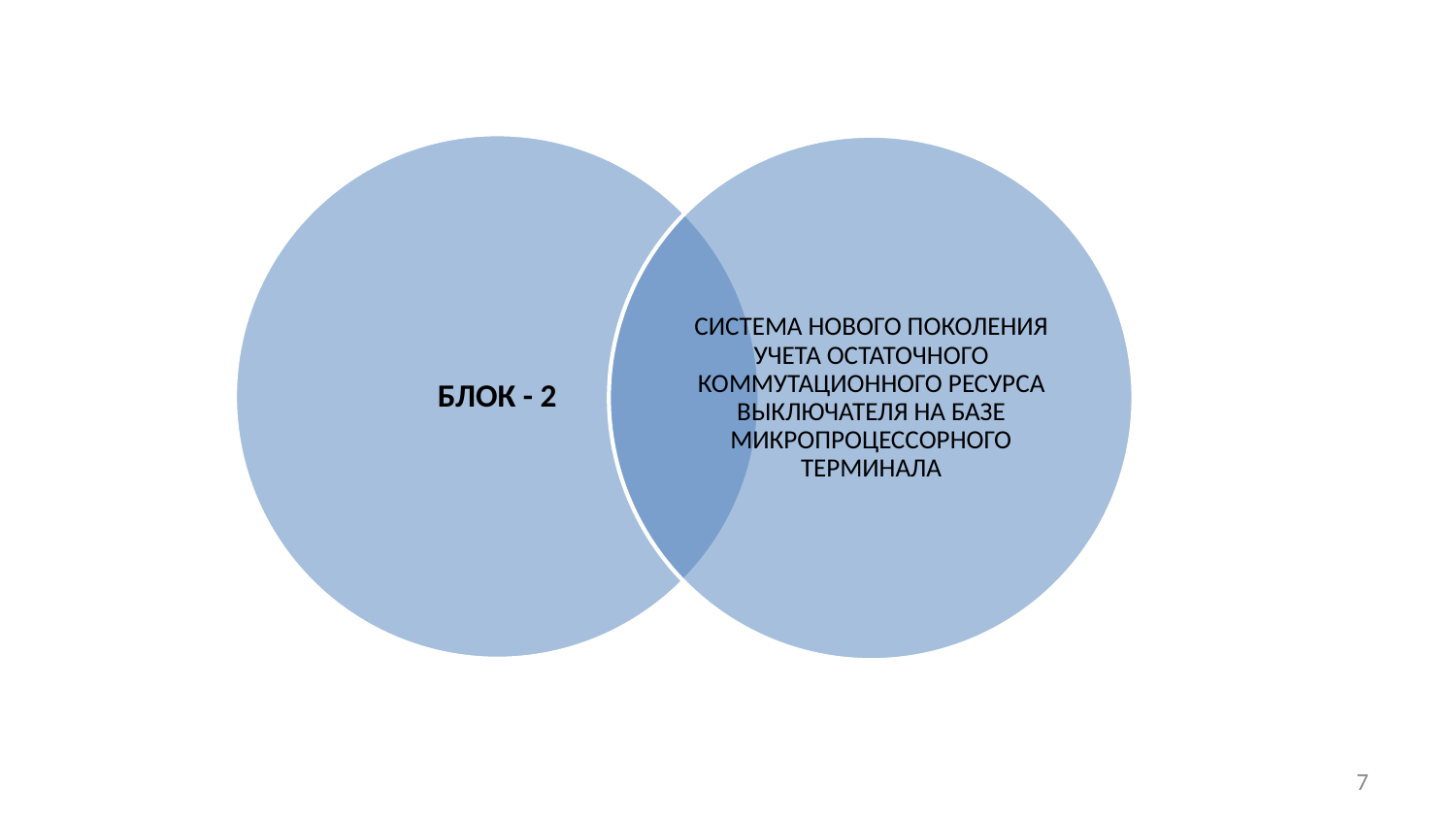

БЛОК - 2
СИСТЕМА НОВОГО ПОКОЛЕНИЯ
УЧЕТА ОСТАТОЧНОГО КОММУТАЦИОННОГО РЕСУРСА ВЫКЛЮЧАТЕЛЯ НА БАЗЕ МИКРОПРОЦЕССОРНОГО ТЕРМИНАЛА
7